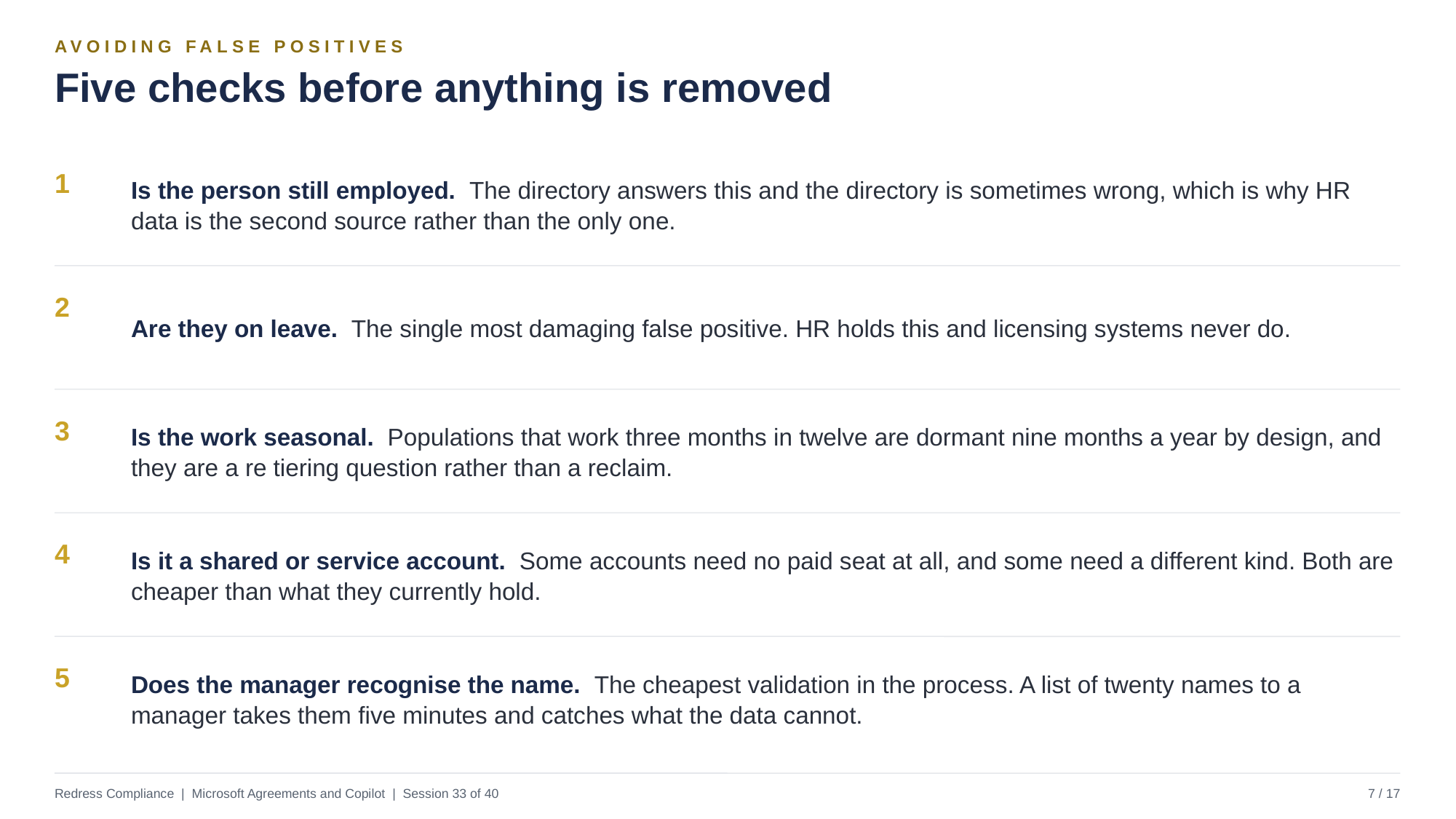

AVOIDING FALSE POSITIVES
Five checks before anything is removed
Is the person still employed.  The directory answers this and the directory is sometimes wrong, which is why HR data is the second source rather than the only one.
1

Are they on leave.  The single most damaging false positive. HR holds this and licensing systems never do.
2

Is the work seasonal.  Populations that work three months in twelve are dormant nine months a year by design, and they are a re tiering question rather than a reclaim.
3

Is it a shared or service account.  Some accounts need no paid seat at all, and some need a different kind. Both are cheaper than what they currently hold.
4

Does the manager recognise the name.  The cheapest validation in the process. A list of twenty names to a manager takes them five minutes and catches what the data cannot.
5

Redress Compliance  |  Microsoft Agreements and Copilot  |  Session 33 of 40
7 / 17